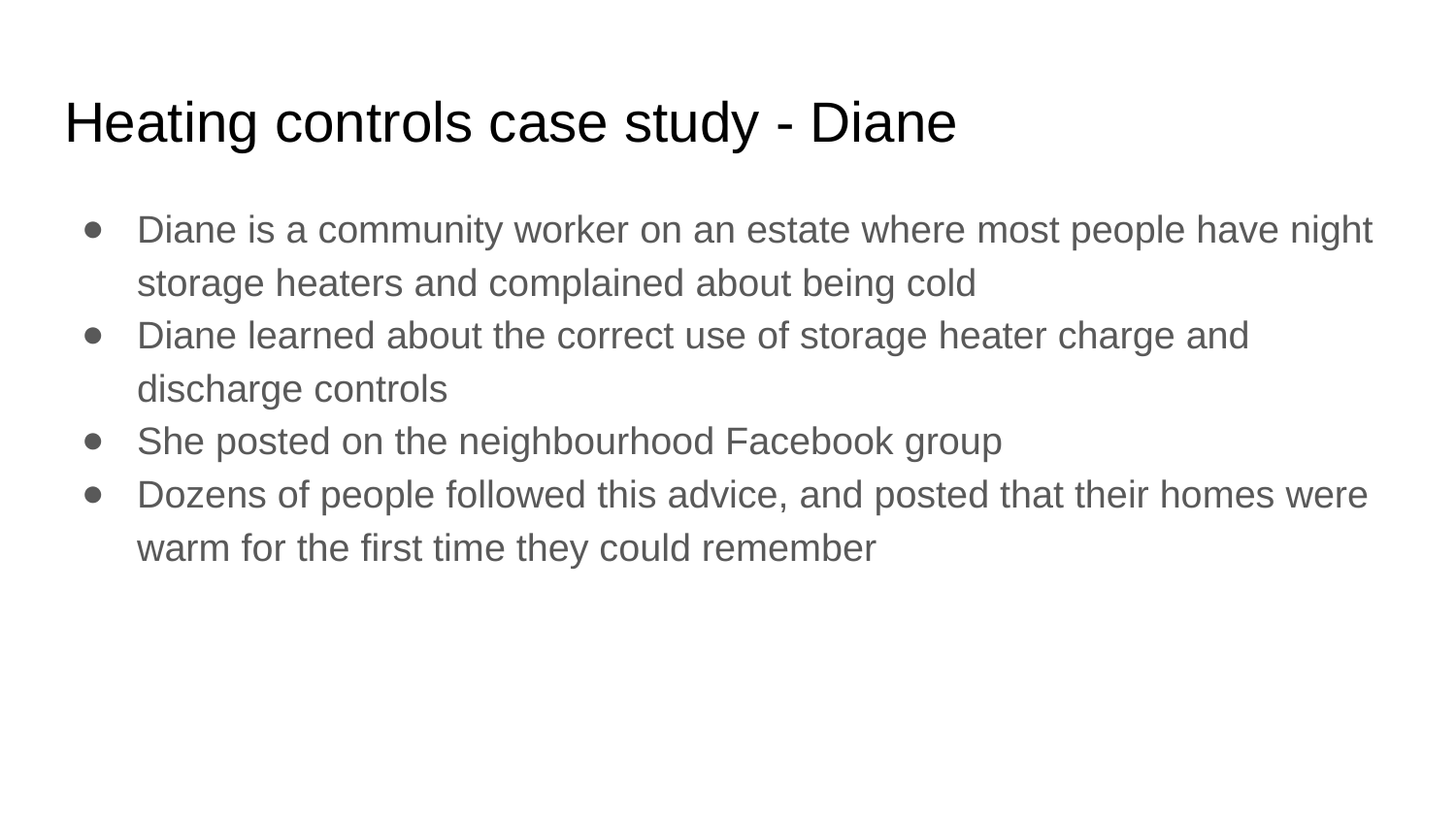

# Heating controls case study - Diane
Diane is a community worker on an estate where most people have night storage heaters and complained about being cold
Diane learned about the correct use of storage heater charge and discharge controls
She posted on the neighbourhood Facebook group
Dozens of people followed this advice, and posted that their homes were warm for the first time they could remember